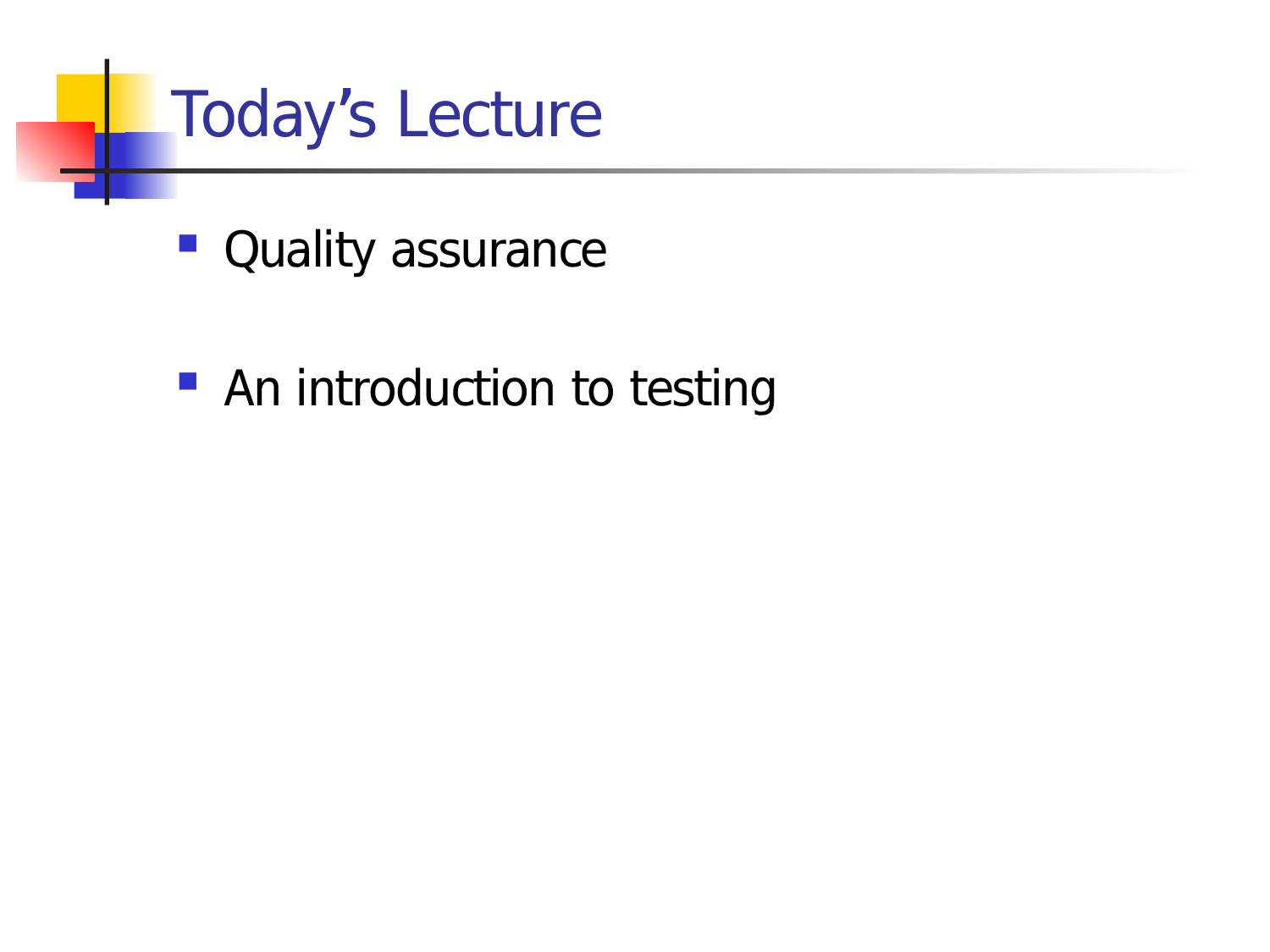

# Today’s Lecture
Quality assurance

An introduction to testing